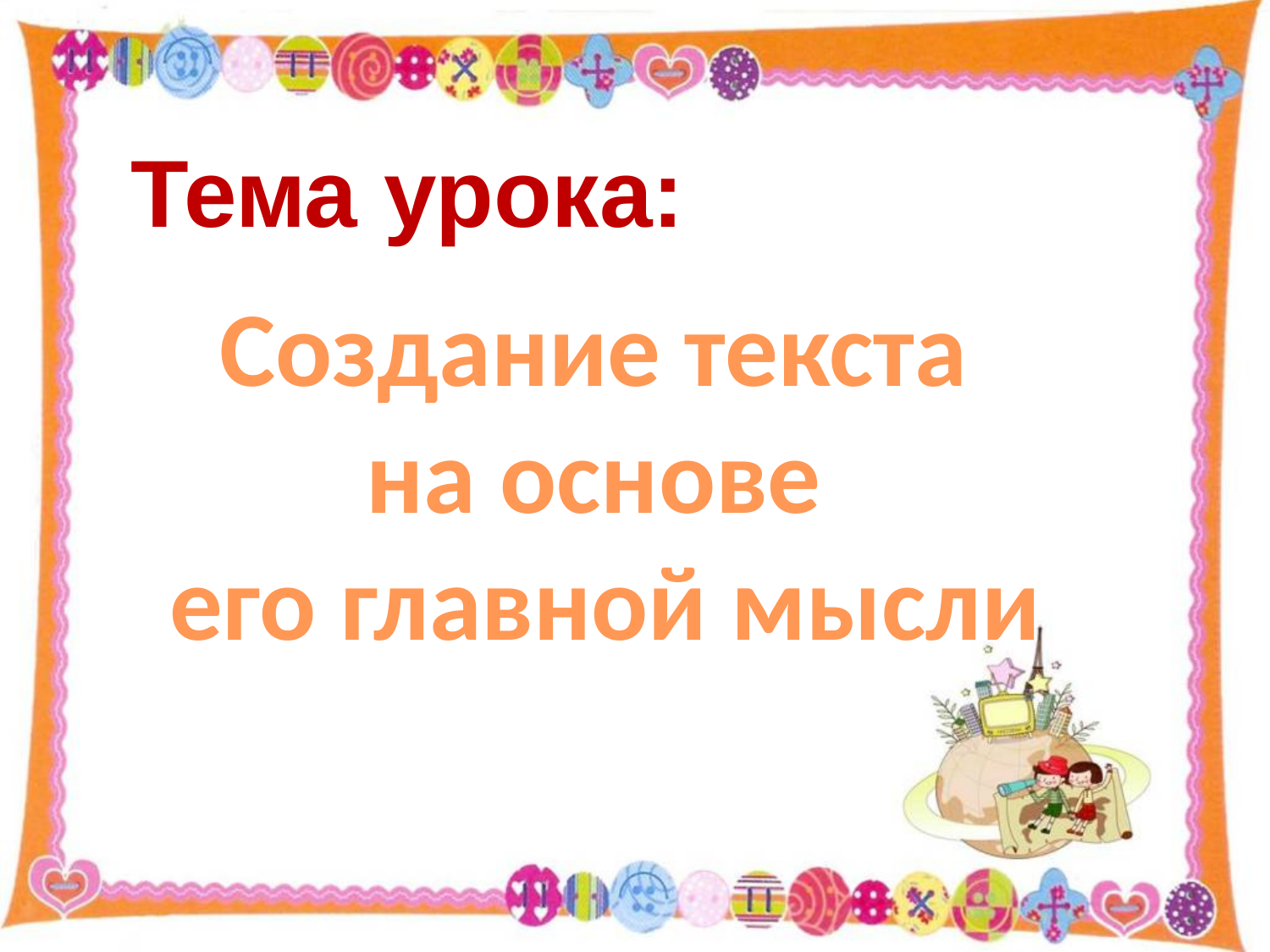

Тема урока:
Создание текста
на основе
его главной мысли